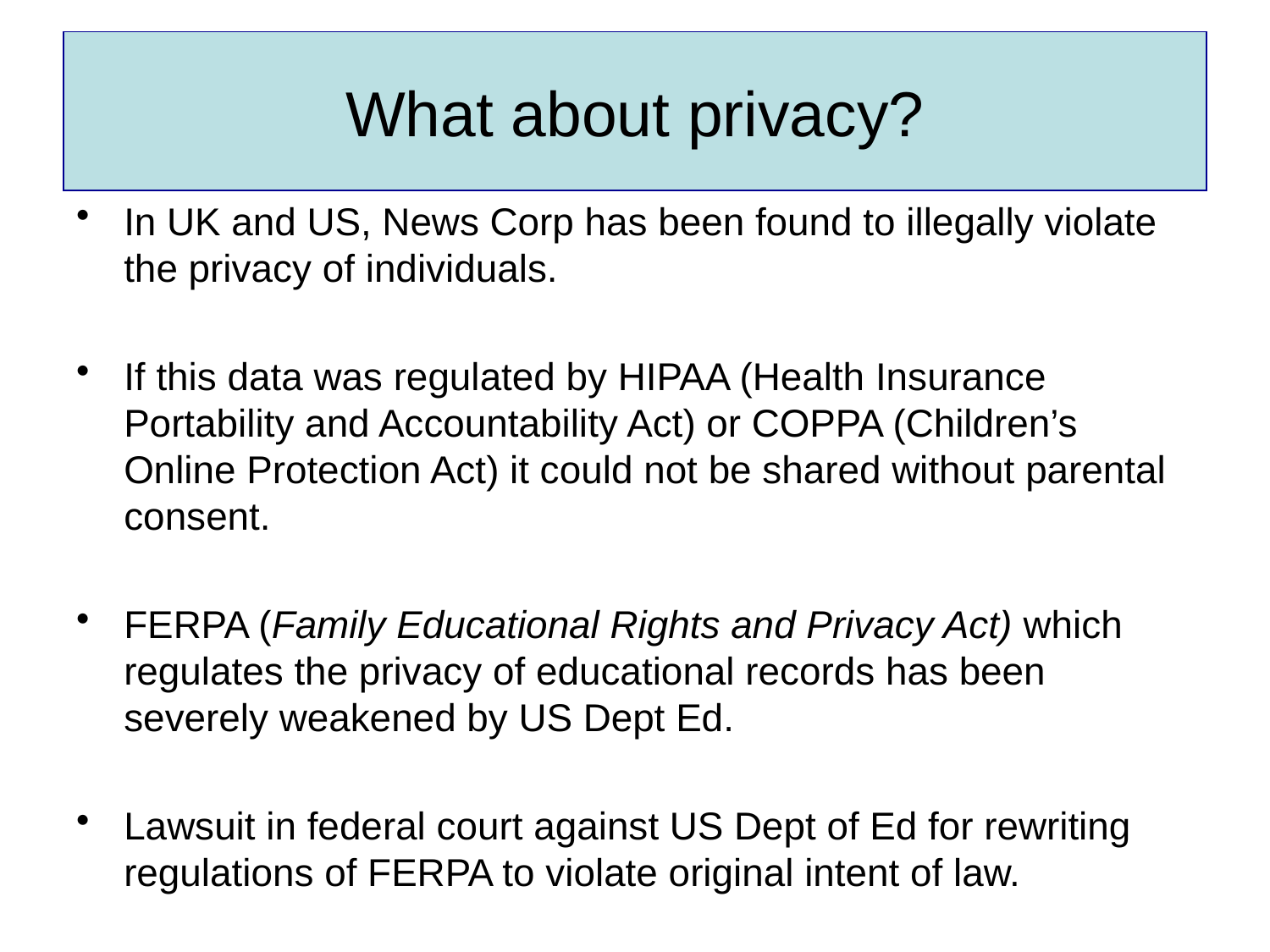

What about privacy?
In UK and US, News Corp has been found to illegally violate the privacy of individuals.

If this data was regulated by HIPAA (Health Insurance Portability and Accountability Act) or COPPA (Children’s Online Protection Act) it could not be shared without parental consent.

FERPA (Family Educational Rights and Privacy Act) which regulates the privacy of educational records has been severely weakened by US Dept Ed.

Lawsuit in federal court against US Dept of Ed for rewriting regulations of FERPA to violate original intent of law.